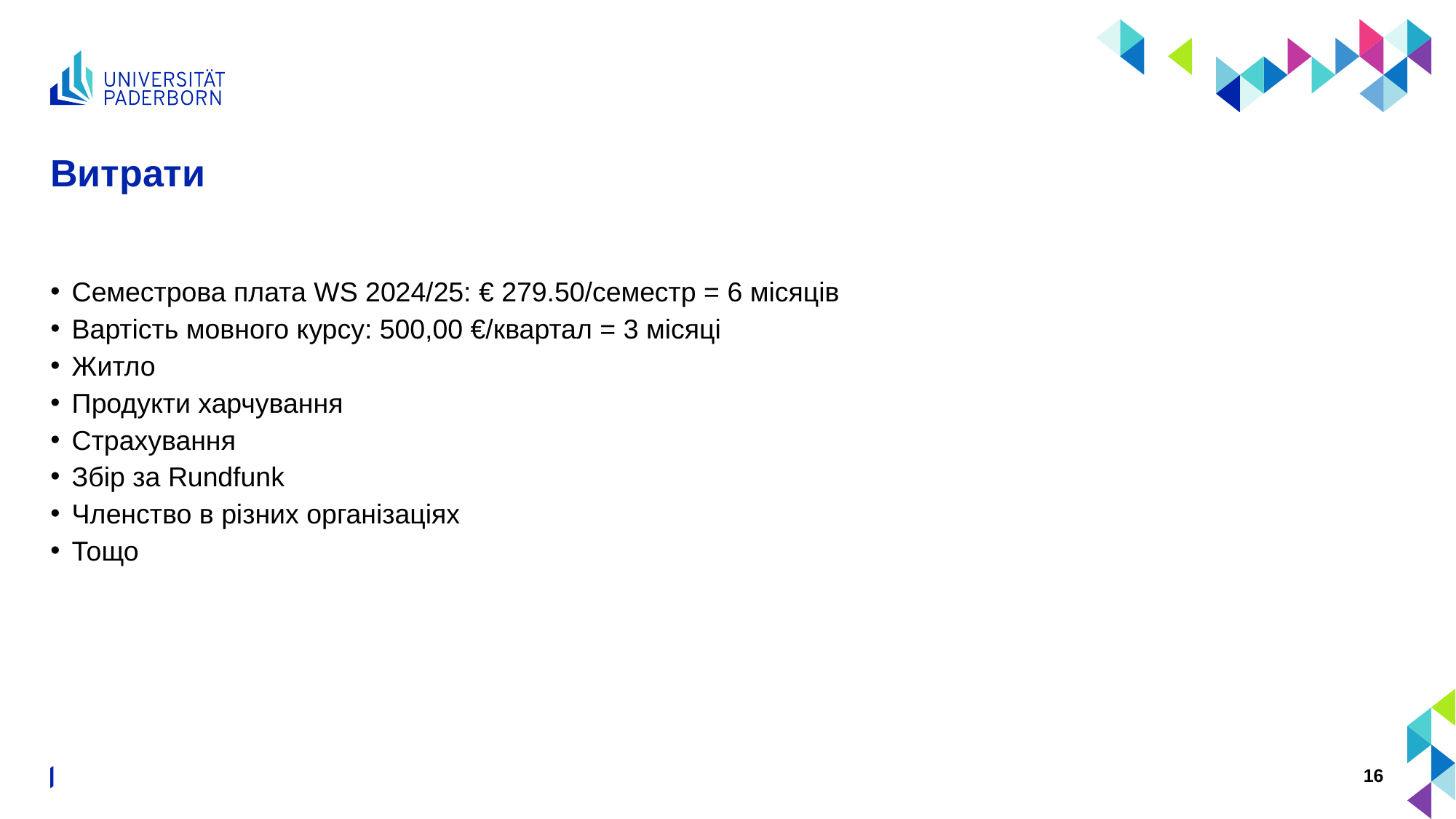

# Витрати
Семестрова плата WS 2024/25: € 279.50/семестр = 6 місяців
Вартість мовного курсу: 500,00 €/квартал = 3 місяці
Житло
Продукти харчування
Страхування
Збір за Rundfunk
Членство в різних організаціях
Тощо

Volker Verhoff, Koordinator geflüchtete Studierende ∙ Studienbeginn leicht gemacht ∙ 15. August 2024
16